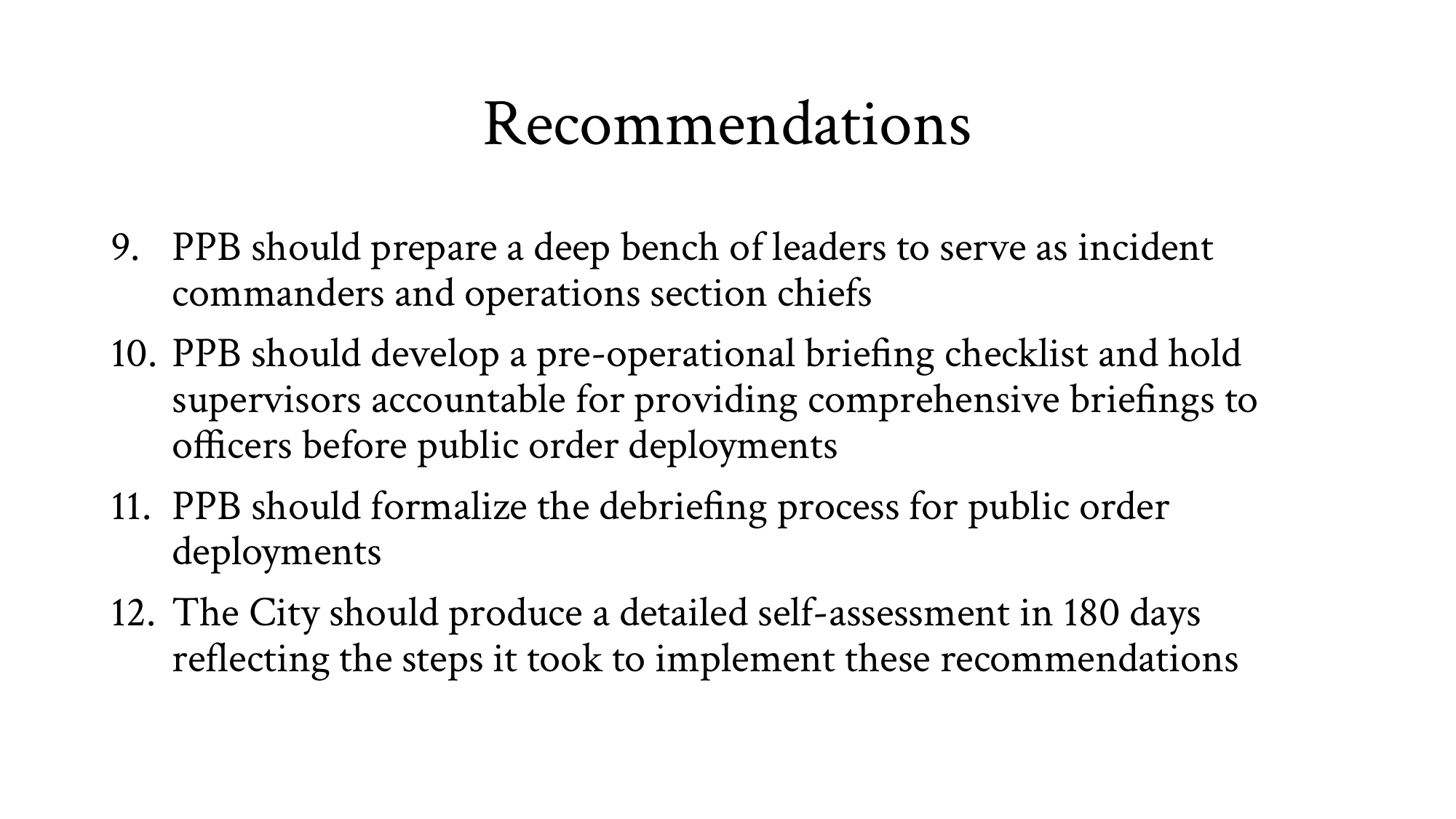

# Recommendations
PPB should prepare a deep bench of leaders to serve as incident commanders and operations section chiefs
PPB should develop a pre-operational briefing checklist and hold supervisors accountable for providing comprehensive briefings to officers before public order deployments
PPB should formalize the debriefing process for public order deployments
The City should produce a detailed self-assessment in 180 days reflecting the steps it took to implement these recommendations